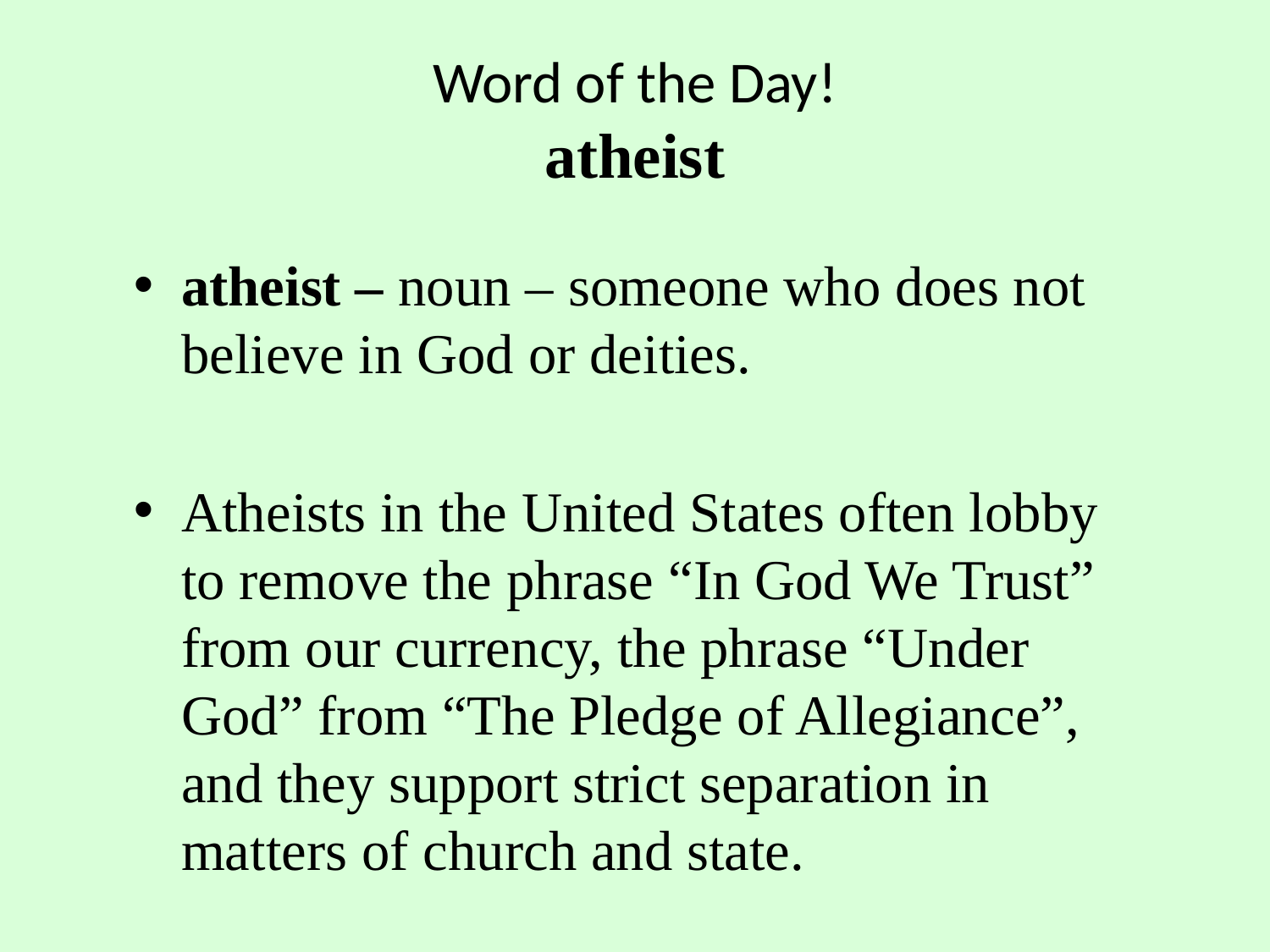

# Word of the Day! atheist
atheist – noun – someone who does not believe in God or deities.

Atheists in the United States often lobby to remove the phrase “In God We Trust” from our currency, the phrase “Under God” from “The Pledge of Allegiance”, and they support strict separation in matters of church and state.